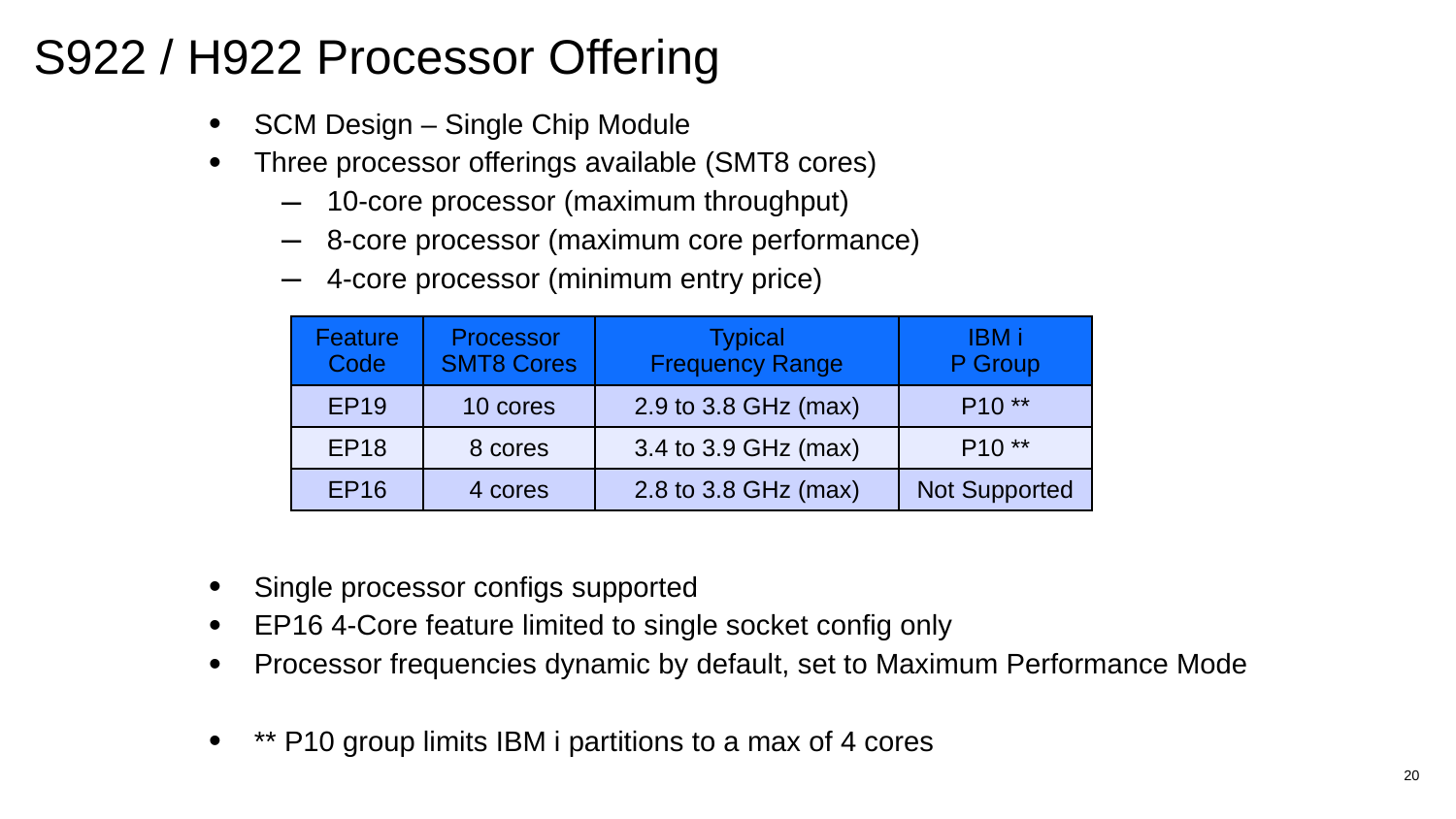

# S922 / H922 Processor Offering

SCM Design – Single Chip Module
Three processor offerings available (SMT8 cores)
10-core processor (maximum throughput)
8-core processor (maximum core performance)
4-core processor (minimum entry price)

Single processor configs supported
EP16 4-Core feature limited to single socket config only
Processor frequencies dynamic by default, set to Maximum Performance Mode

** P10 group limits IBM i partitions to a max of 4 cores

| Feature Code | Processor SMT8 Cores | Typical Frequency Range | IBM i P Group |
| --- | --- | --- | --- |
| EP19 | 10 cores | 2.9 to 3.8 GHz (max) | P10 \*\* |
| EP18 | 8 cores | 3.4 to 3.9 GHz (max) | P10 \*\* |
| EP16 | 4 cores | 2.8 to 3.8 GHz (max) | Not Supported |
20